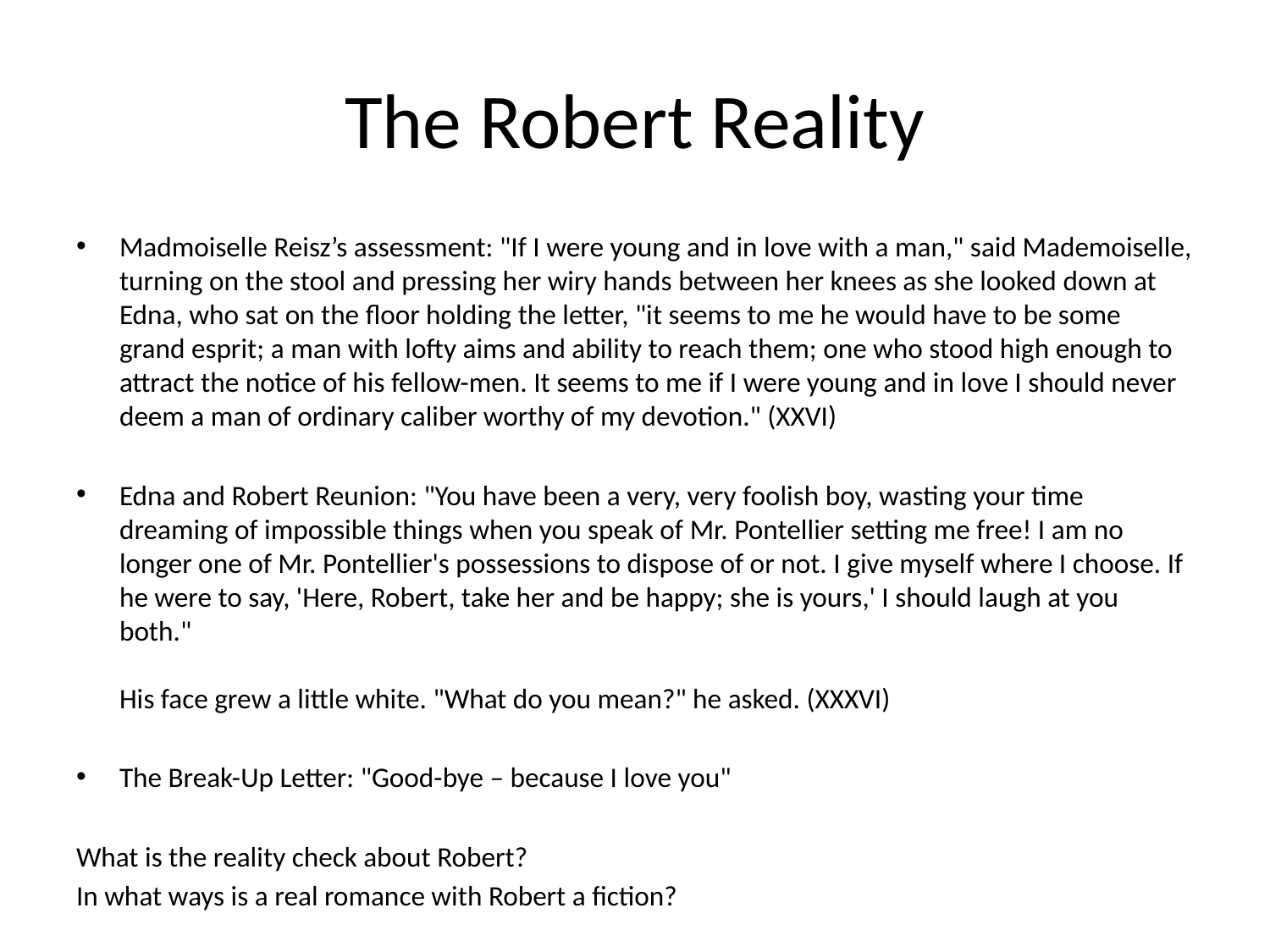

# The Robert Reality
Madmoiselle Reisz’s assessment: "If I were young and in love with a man," said Mademoiselle, turning on the stool and pressing her wiry hands between her knees as she looked down at Edna, who sat on the floor holding the letter, "it seems to me he would have to be some grand esprit; a man with lofty aims and ability to reach them; one who stood high enough to attract the notice of his fellow-men. It seems to me if I were young and in love I should never deem a man of ordinary caliber worthy of my devotion." (XXVI)

Edna and Robert Reunion: "You have been a very, very foolish boy, wasting your time dreaming of impossible things when you speak of Mr. Pontellier setting me free! I am no longer one of Mr. Pontellier's possessions to dispose of or not. I give myself where I choose. If he were to say, 'Here, Robert, take her and be happy; she is yours,' I should laugh at you both." 
His face grew a little white. "What do you mean?" he asked. (XXXVI)

The Break-Up Letter: "Good-bye – because I love you"

What is the reality check about Robert?
In what ways is a real romance with Robert a fiction?